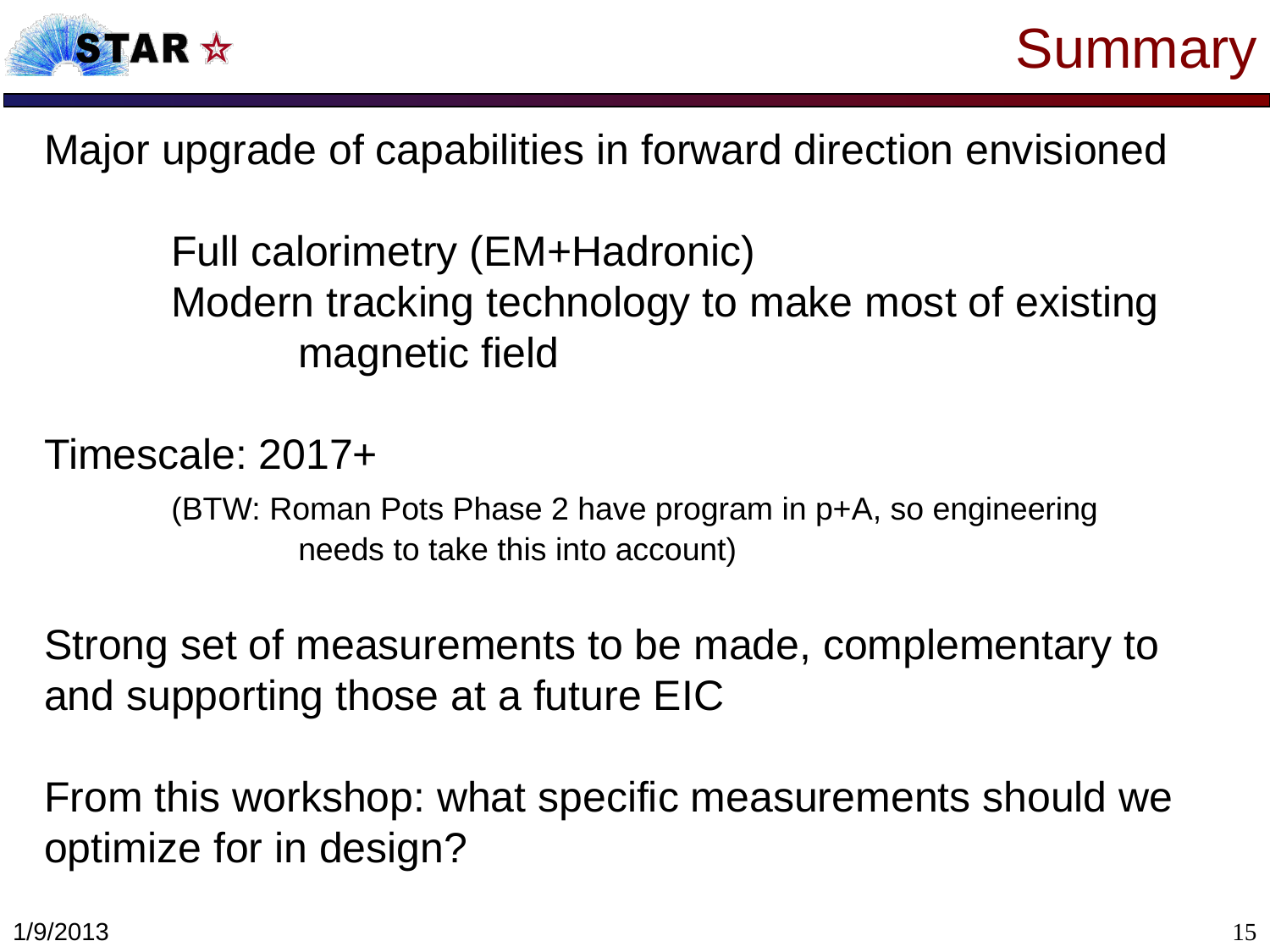

Summary
Major upgrade of capabilities in forward direction envisioned

	Full calorimetry (EM+Hadronic)
	Modern tracking technology to make most of existing 		magnetic field

Timescale: 2017+
	(BTW: Roman Pots Phase 2 have program in p+A, so engineering 		needs to take this into account)

Strong set of measurements to be made, complementary to and supporting those at a future EIC

From this workshop: what specific measurements should we optimize for in design?
1/9/2013
15